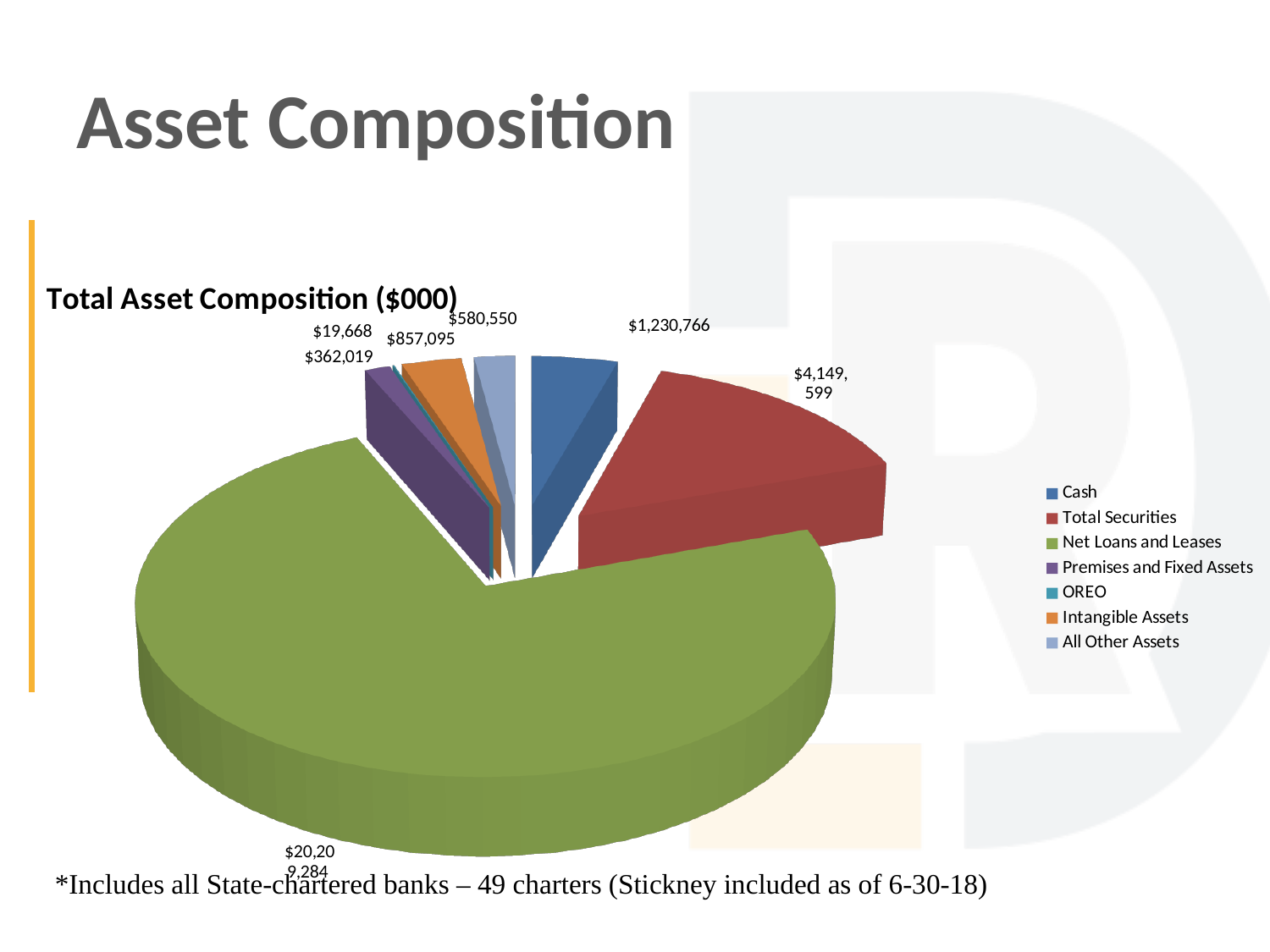

# Asset Composition

[unsupported chart]

*Includes all State-chartered banks – 49 charters (Stickney included as of 6-30-18)